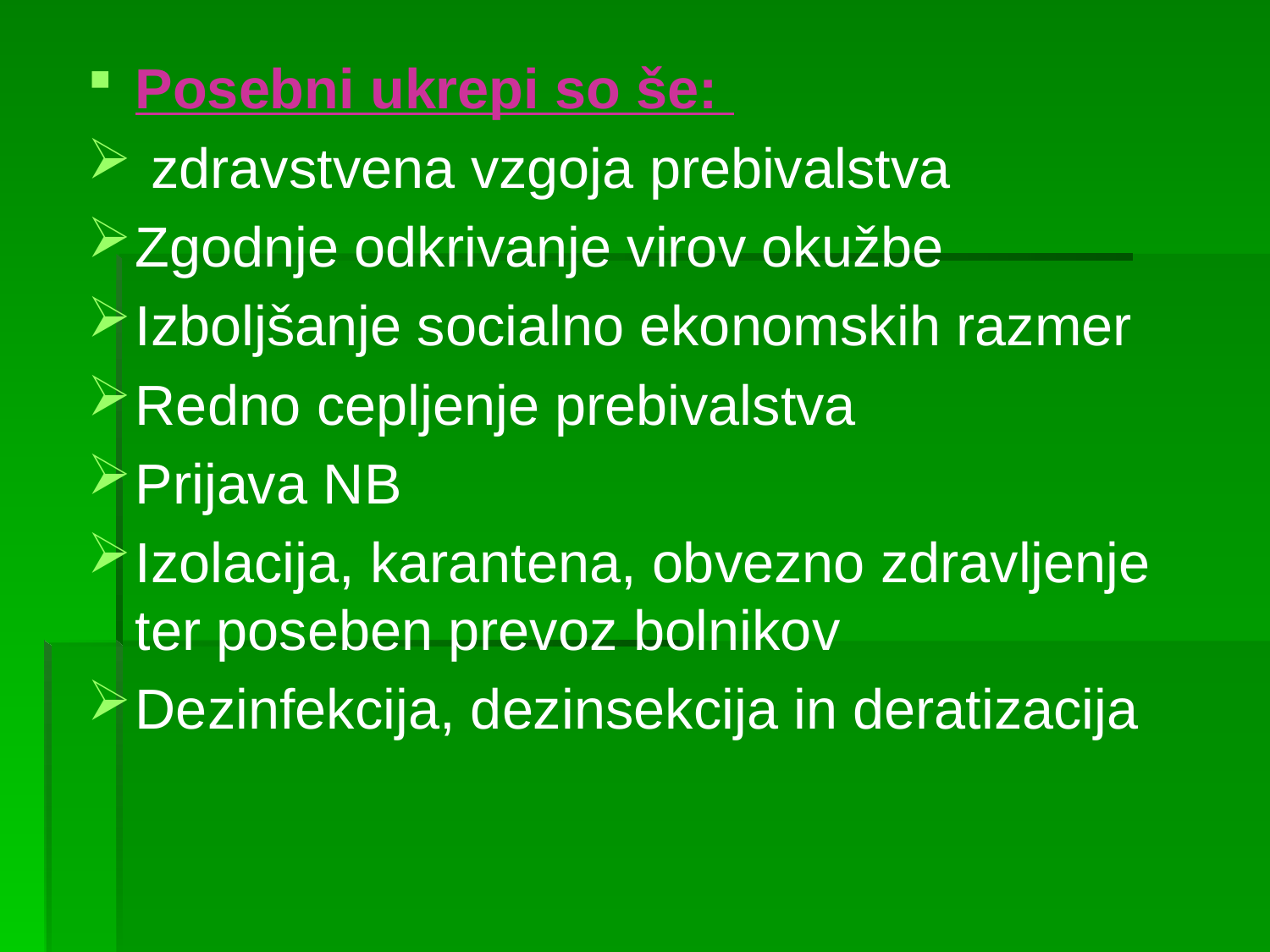

Posebni ukrepi so še:
 zdravstvena vzgoja prebivalstva
Zgodnje odkrivanje virov okužbe
Izboljšanje socialno ekonomskih razmer
Redno cepljenje prebivalstva
Prijava NB
Izolacija, karantena, obvezno zdravljenje ter poseben prevoz bolnikov
Dezinfekcija, dezinsekcija in deratizacija